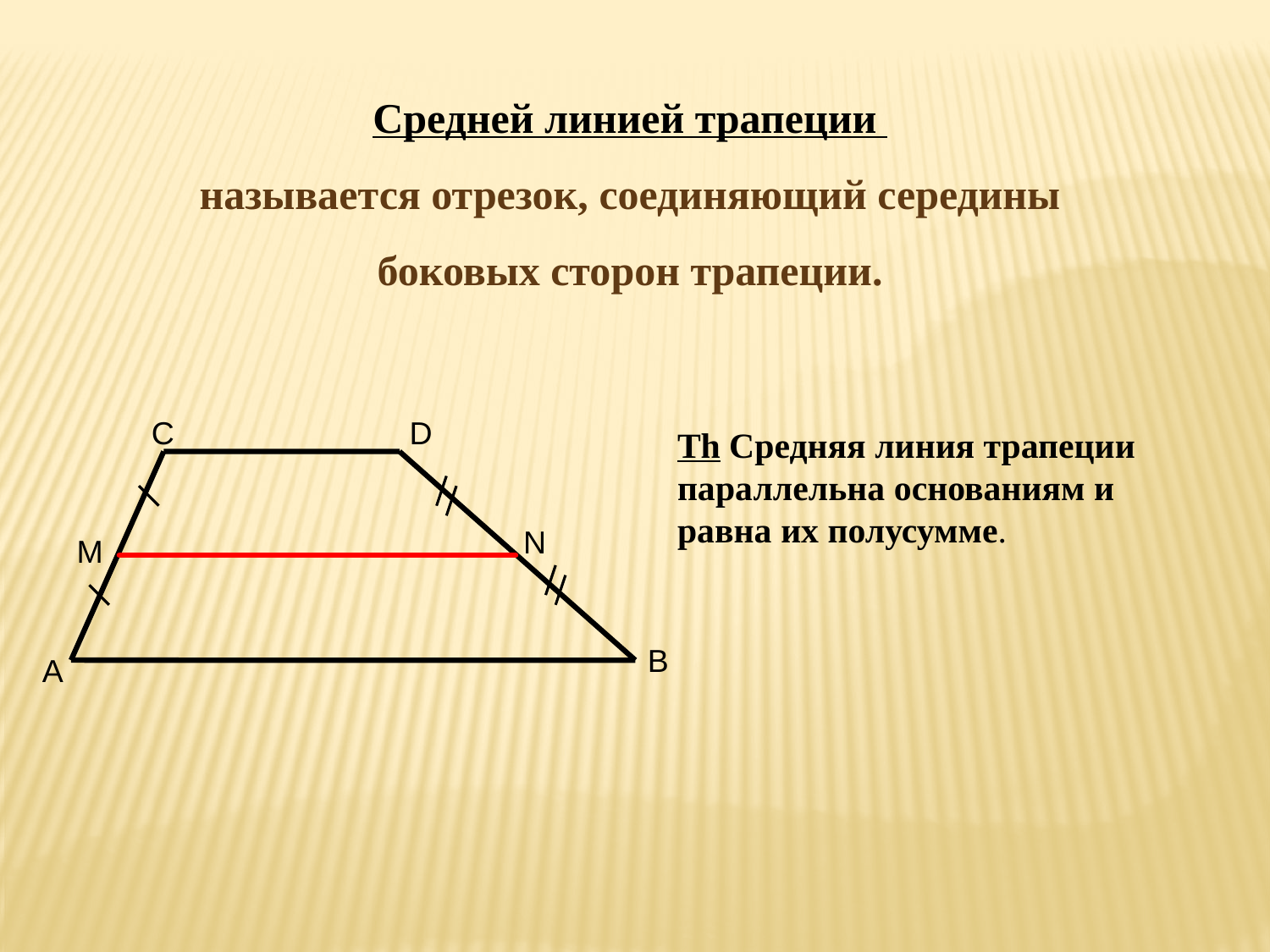

Средней линией трапеции
называется отрезок, соединяющий середины боковых сторон трапеции.
C
D

B
A

Th Средняя линия трапеции параллельна основаниям и равна их полусумме.
N
M